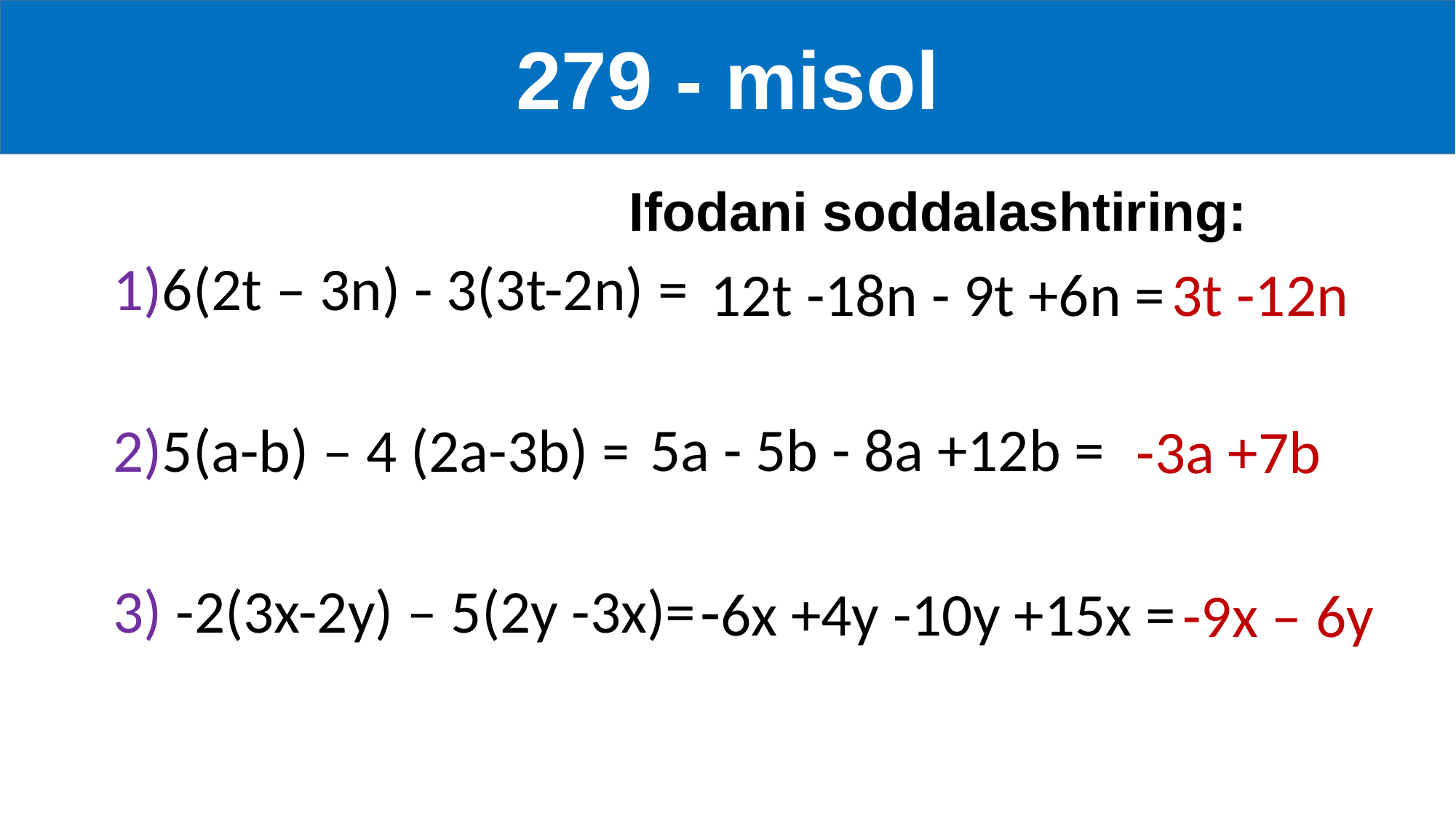

279 - misol
Ifodani soddalashtiring:
 1)6(2t – 3n) - 3(3t-2n) =

 2)5(a-b) – 4 (2a-3b) =

 3) -2(3x-2y) – 5(2y -3x)=

12t -18n - 9t +6n =
3t -12n
 5a - 5b - 8a +12b =
-3a +7b
 -6x +4y -10y +15x =
-9x – 6y